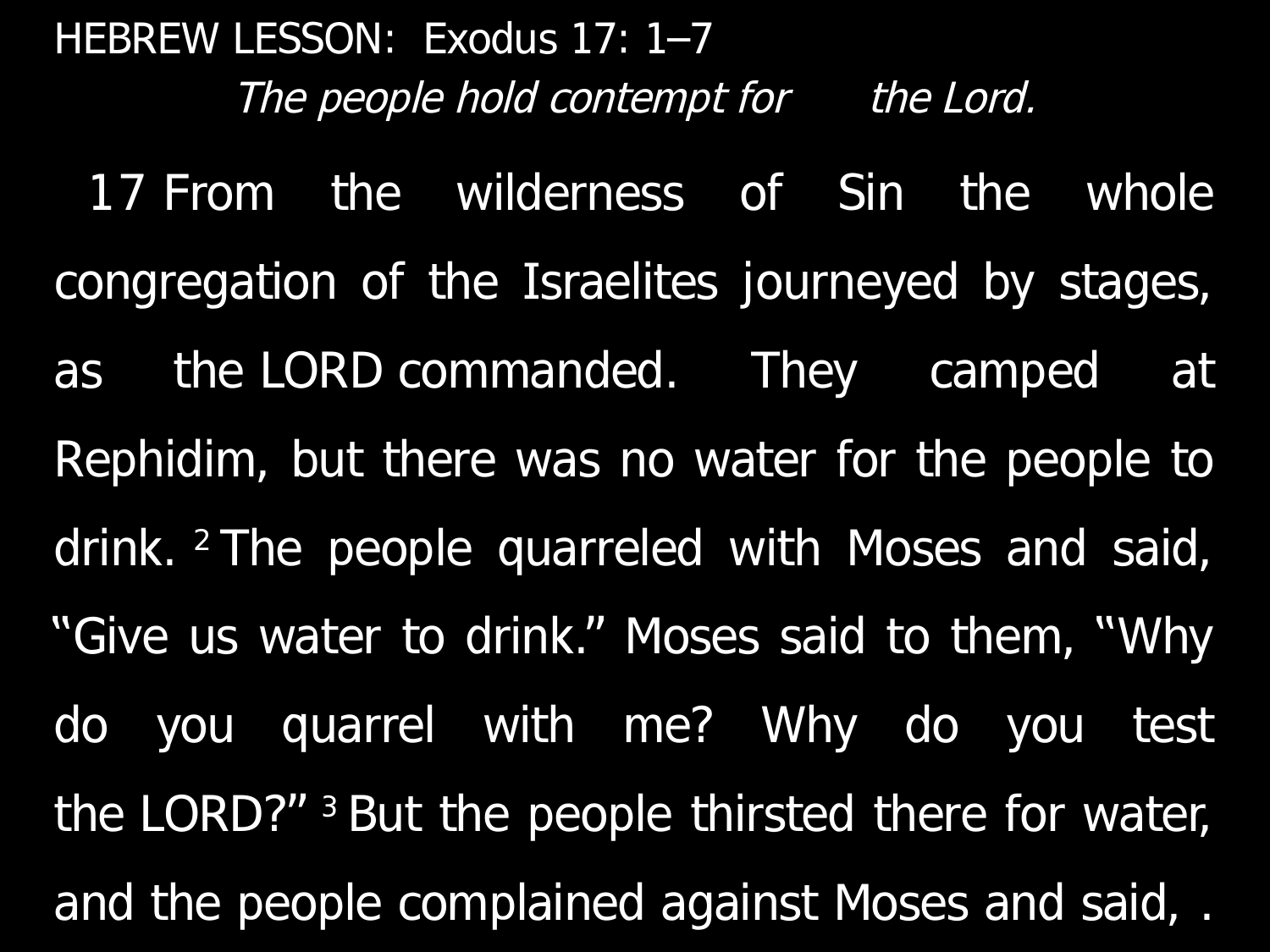

HEBREW LESSON:  Exodus 17: 1–7
The people hold contempt for 	the Lord.
17 From the wilderness of Sin the whole congregation of the Israelites journeyed by stages, as the Lord commanded. They camped at Rephidim, but there was no water for the people to drink. 2 The people quarreled with Moses and said, “Give us water to drink.” Moses said to them, “Why do you quarrel with me? Why do you test the Lord?” 3 But the people thirsted there for water, and the people complained against Moses and said, . . .